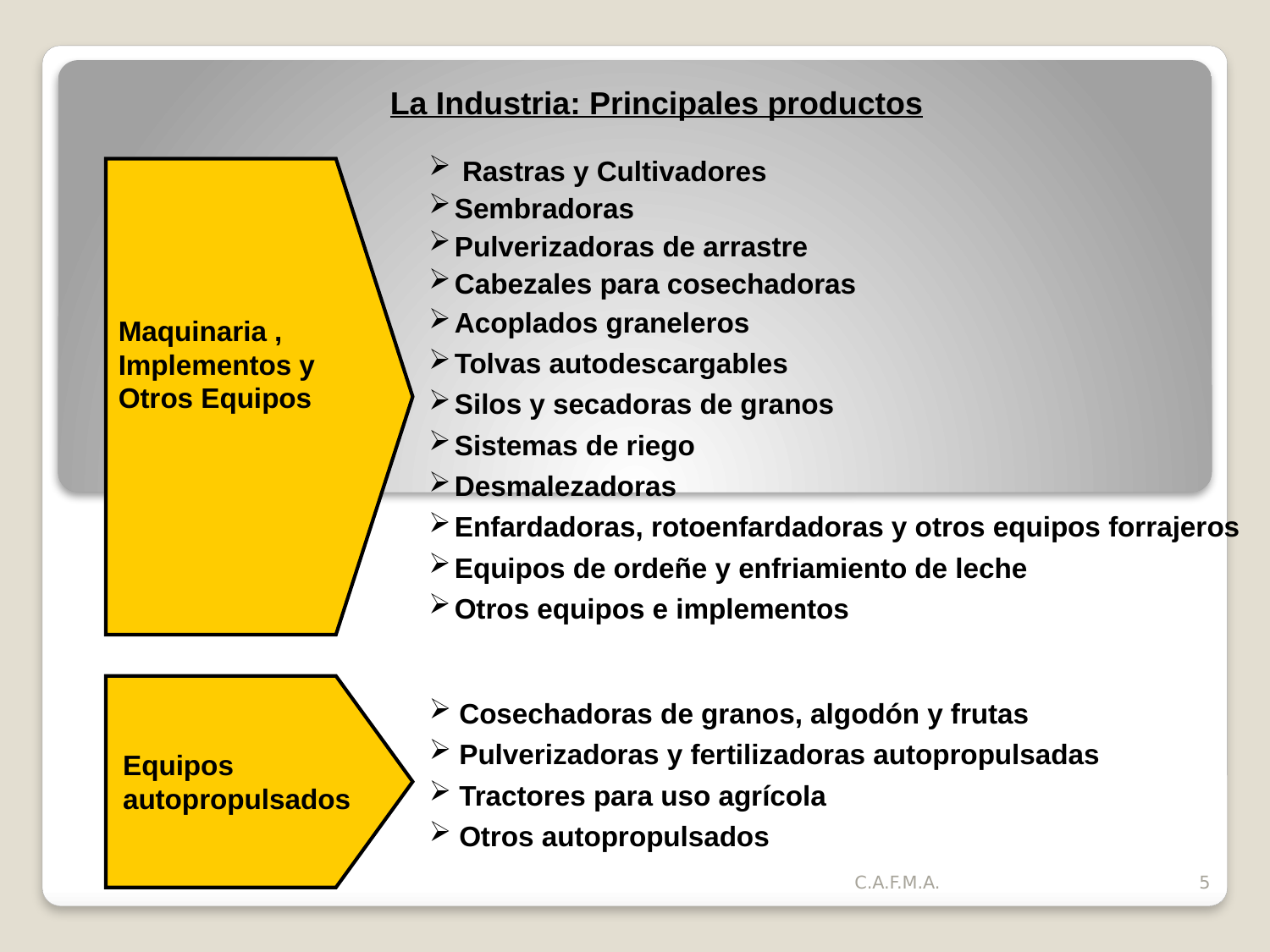

La Industria: Principales productos
 Rastras y Cultivadores
Sembradoras
Pulverizadoras de arrastre
Cabezales para cosechadoras
Acoplados graneleros
Tolvas autodescargables
Silos y secadoras de granos
Sistemas de riego
Desmalezadoras
Enfardadoras, rotoenfardadoras y otros equipos forrajeros
Equipos de ordeñe y enfriamiento de leche
Otros equipos e implementos

Maquinaria , Implementos y Otros Equipos

Cosechadoras de granos, algodón y frutas
Pulverizadoras y fertilizadoras autopropulsadas
Tractores para uso agrícola
Otros autopropulsados
Equipos autopropulsados
C.A.F.M.A.
5